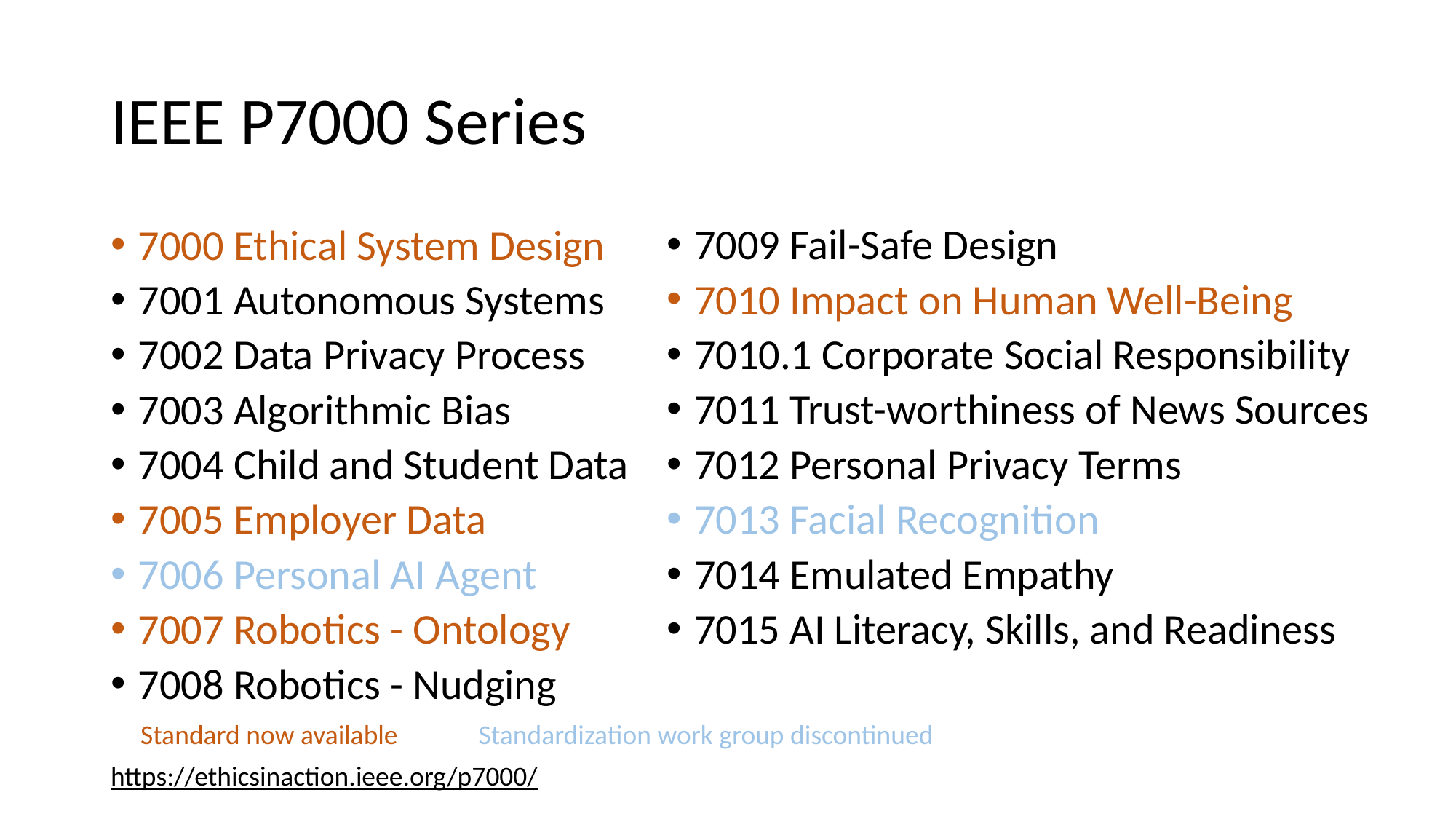

# IEEE P7000 Series
7009 Fail-Safe Design
7010 Impact on Human Well-Being
7010.1 Corporate Social Responsibility
7011 Trust-worthiness of News Sources
7012 Personal Privacy Terms
7013 Facial Recognition
7014 Emulated Empathy
7015 AI Literacy, Skills, and Readiness
7000 Ethical System Design
7001 Autonomous Systems
7002 Data Privacy Process
7003 Algorithmic Bias
7004 Child and Student Data
7005 Employer Data
7006 Personal AI Agent
7007 Robotics - Ontology
7008 Robotics - Nudging
Standard now available             Standardization work group discontinued
https://ethicsinaction.ieee.org/p7000/